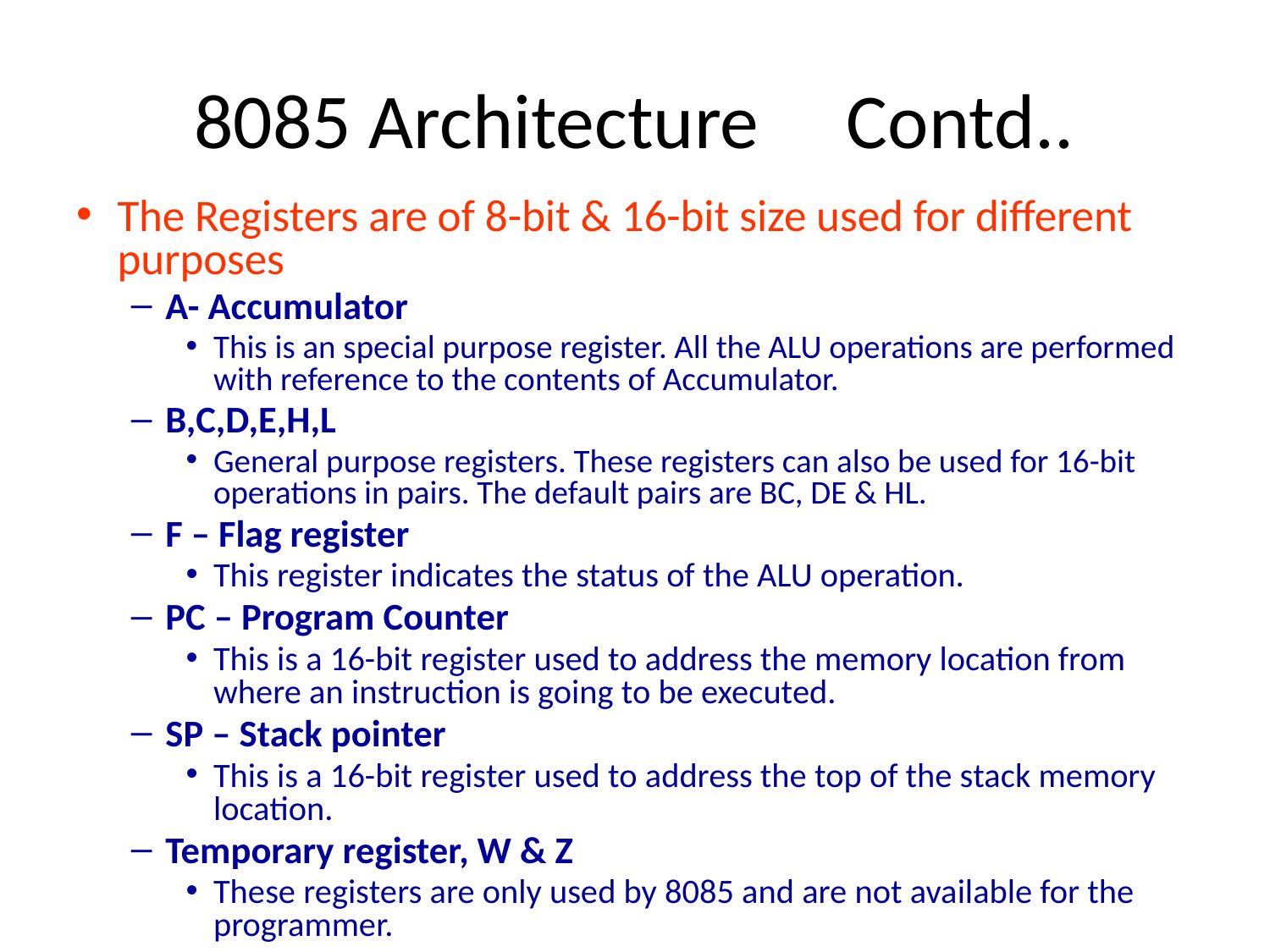

# 8085 Architecture     Contd..
The Registers are of 8-bit & 16-bit size used for different purposes
A- Accumulator
This is an special purpose register. All the ALU operations are performed with reference to the contents of Accumulator.
B,C,D,E,H,L
General purpose registers. These registers can also be used for 16-bit operations in pairs. The default pairs are BC, DE & HL.
F – Flag register
This register indicates the status of the ALU operation.
PC – Program Counter
This is a 16-bit register used to address the memory location from where an instruction is going to be executed.
SP – Stack pointer
This is a 16-bit register used to address the top of the stack memory  location.
Temporary register, W & Z
These registers are only used by 8085 and are not available for the programmer.